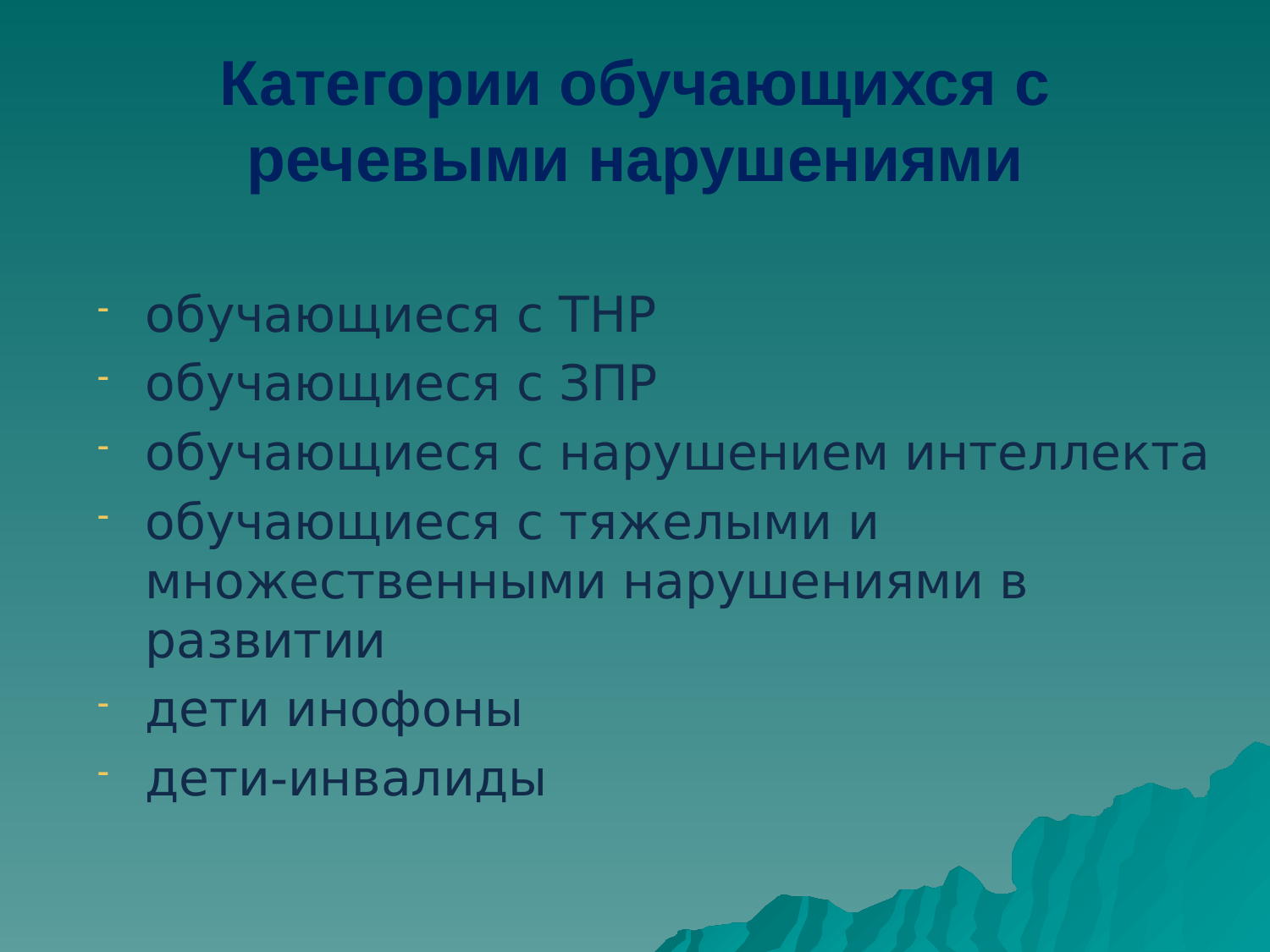

Категории обучающихся с речевыми нарушениями
обучающиеся с ТНР
обучающиеся с ЗПР
обучающиеся с нарушением интеллекта
обучающиеся с тяжелыми и множественными нарушениями в развитии
дети инофоны
дети-инвалиды